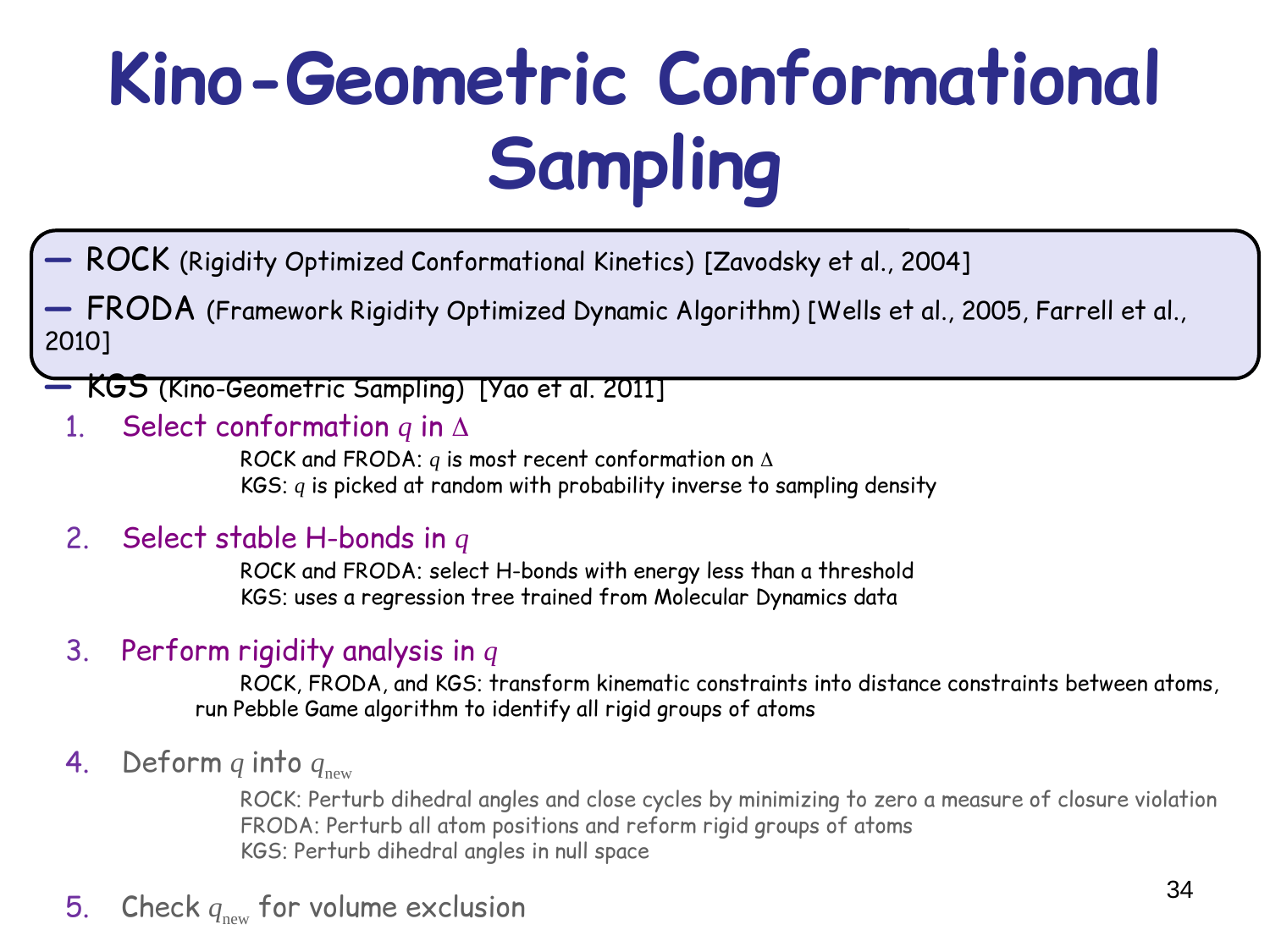

# Kino-Geometric Conformational Sampling

— ROCK (Rigidity Optimized Conformational Kinetics) [Zavodsky et al., 2004]

— FRODA (Framework Rigidity Optimized Dynamic Algorithm) [Wells et al., 2005, Farrell et al., 2010]
— KGS (Kino-Geometric Sampling)  [Yao et al. 2011]
 Select conformation q in Δ
	ROCK and FRODA: q is most recent conformation on Δ
	KGS: q is picked at random with probability inverse to sampling density
 Select stable H-bonds in q
 	ROCK and FRODA: select H-bonds with energy less than a threshold
	KGS: uses a regression tree trained from Molecular Dynamics data
 Perform rigidity analysis in q
	ROCK, FRODA, and KGS: transform kinematic constraints into distance constraints between atoms,
             run Pebble Game algorithm to identify all rigid groups of atoms
 Deform q into qnew
	ROCK: Perturb dihedral angles and close cycles by minimizing to zero a measure of closure violation
	FRODA: Perturb all atom positions and reform rigid groups of atoms
	KGS: Perturb dihedral angles in null space
 Check qnew for volume exclusion
34